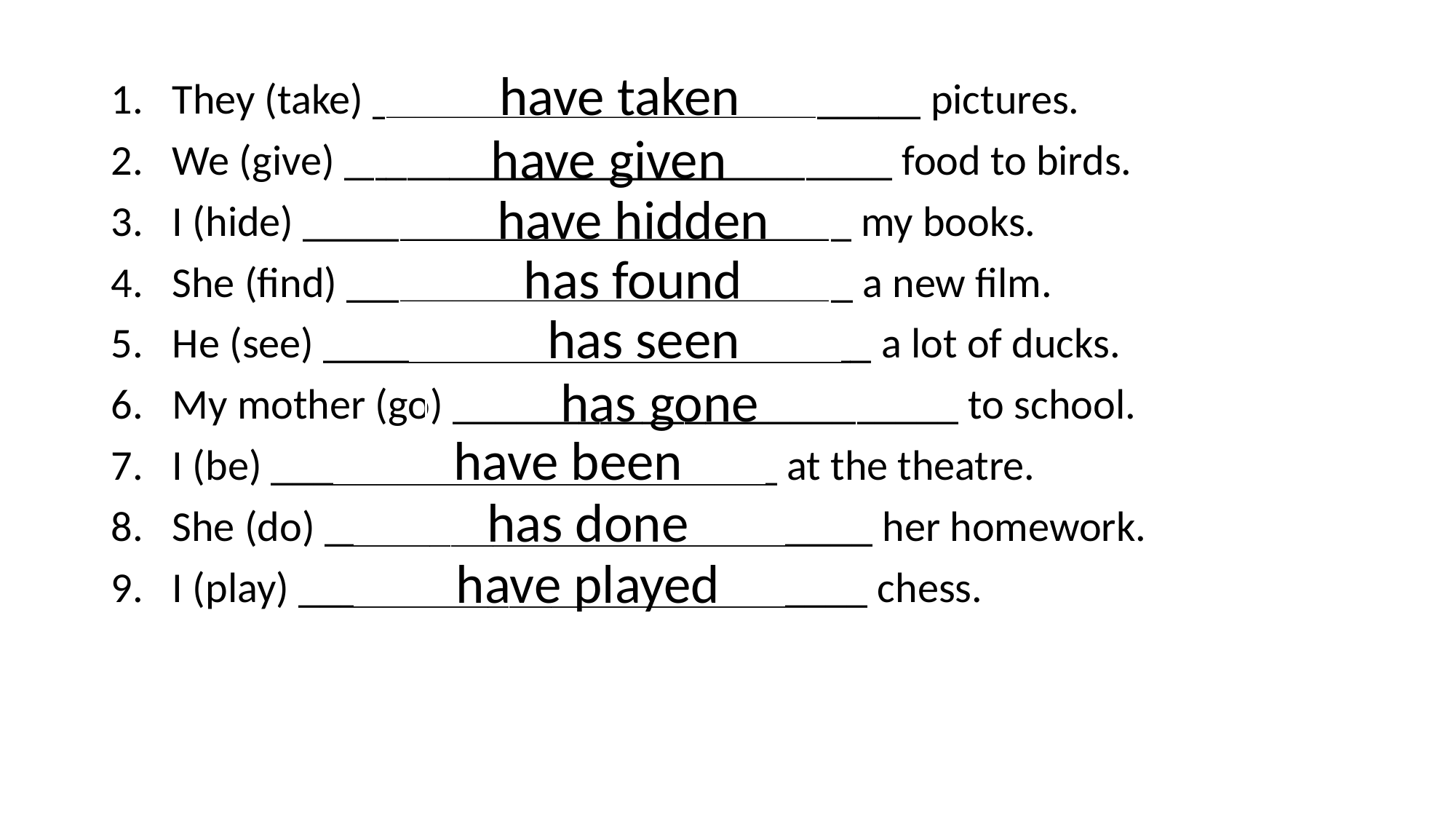

have taken
They (take) __________________________ pictures.
We (give) __________________________ food to birds.
I (hide) __________________________ my books.
She (find) ________________________ a new film.
He (see) __________________________ a lot of ducks.
My mother (go) ________________________ to school.
I (be) ________________________ at the theatre.
She (do) __________________________ her homework.
I (play) ___________________________ chess.
   have given
   have hidden
   has found
   has seen
   has gone
   have been
   has done
   have played